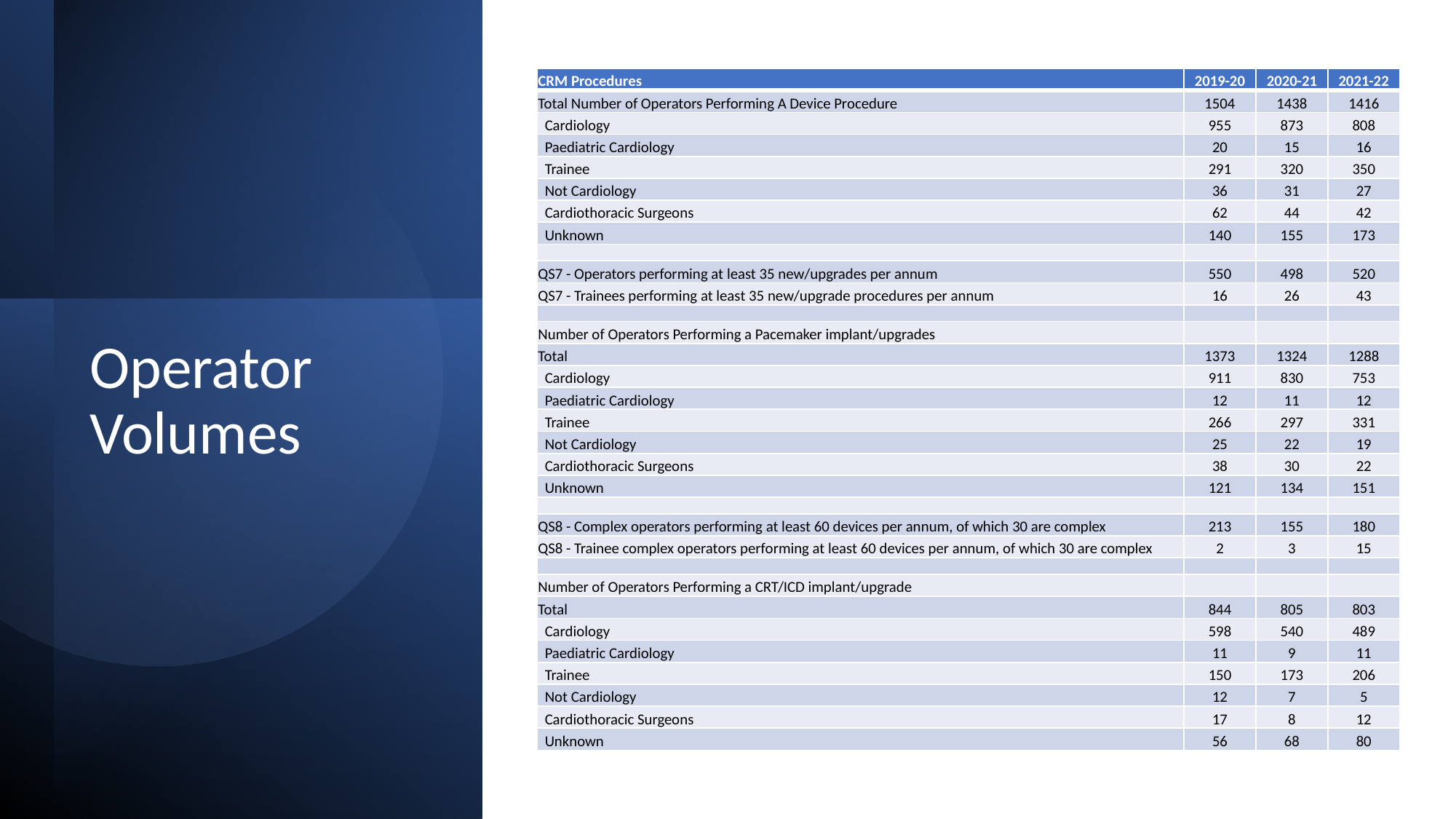

| CRM Procedures | 2019-20 | 2020-21 | 2021-22 |
| --- | --- | --- | --- |
| Total Number of Operators Performing A Device Procedure | 1504 | 1438 | 1416 |
| Cardiology | 955 | 873 | 808 |
| Paediatric Cardiology | 20 | 15 | 16 |
| Trainee | 291 | 320 | 350 |
| Not Cardiology | 36 | 31 | 27 |
| Cardiothoracic Surgeons | 62 | 44 | 42 |
| Unknown | 140 | 155 | 173 |
|  |  |  |  |
| QS7 - Operators performing at least 35 new/upgrades per annum | 550 | 498 | 520 |
| QS7 - Trainees performing at least 35 new/upgrade procedures per annum | 16 | 26 | 43 |
|  |  |  |  |
| Number of Operators Performing a Pacemaker implant/upgrades |  |  |  |
| Total | 1373 | 1324 | 1288 |
| Cardiology | 911 | 830 | 753 |
| Paediatric Cardiology | 12 | 11 | 12 |
| Trainee | 266 | 297 | 331 |
| Not Cardiology | 25 | 22 | 19 |
| Cardiothoracic Surgeons | 38 | 30 | 22 |
| Unknown | 121 | 134 | 151 |
|  |  |  |  |
| QS8 - Complex operators performing at least 60 devices per annum, of which 30 are complex | 213 | 155 | 180 |
| QS8 - Trainee complex operators performing at least 60 devices per annum, of which 30 are complex | 2 | 3 | 15 |
|  |  |  |  |
| Number of Operators Performing a CRT/ICD implant/upgrade |  |  |  |
| Total | 844 | 805 | 803 |
| Cardiology | 598 | 540 | 489 |
| Paediatric Cardiology | 11 | 9 | 11 |
| Trainee | 150 | 173 | 206 |
| Not Cardiology | 12 | 7 | 5 |
| Cardiothoracic Surgeons | 17 | 8 | 12 |
| Unknown | 56 | 68 | 80 |

# Operator Volumes